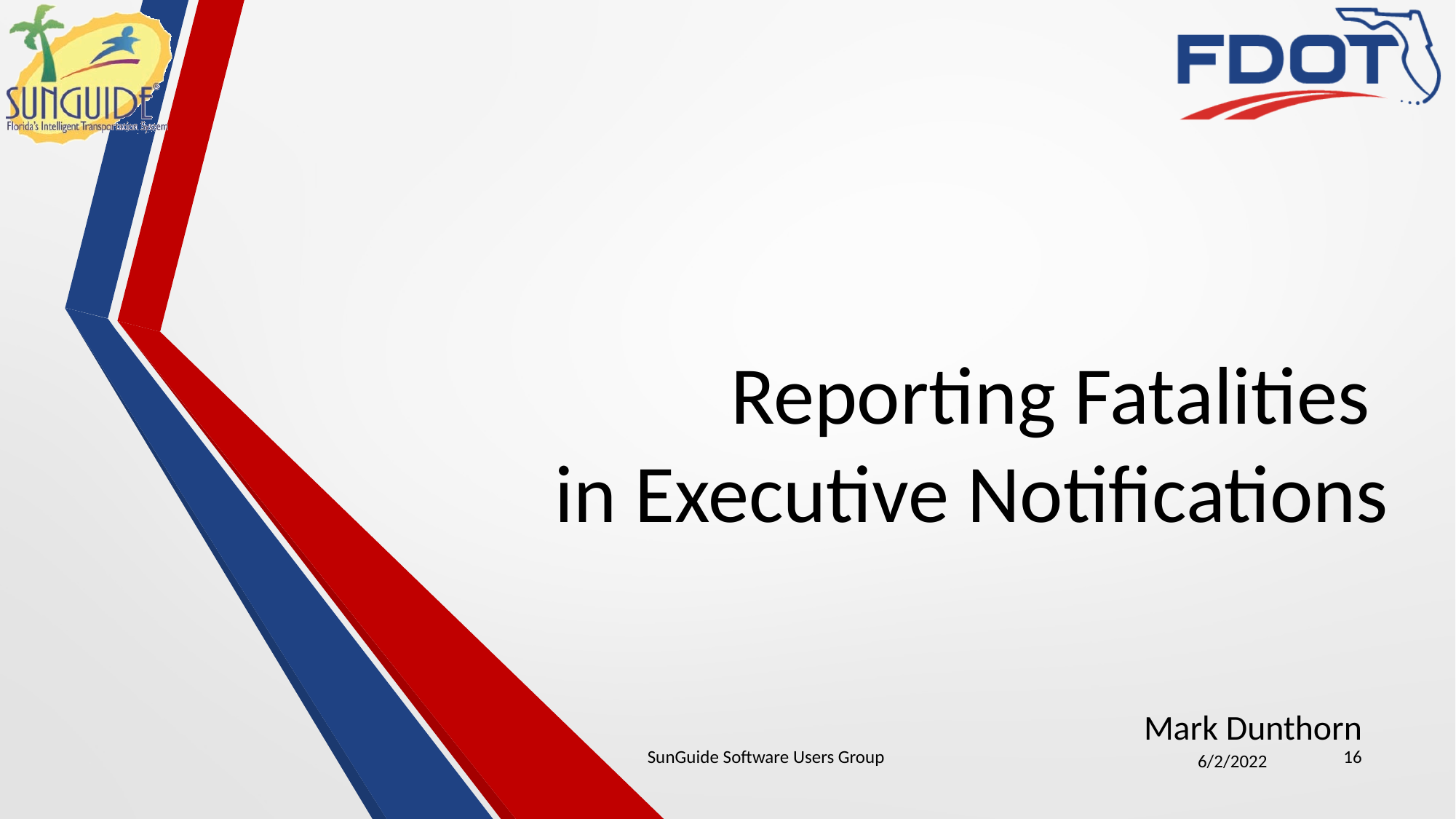

# Reporting Fatalities in Executive Notifications

Mark Dunthorn
SunGuide Software Users Group
16
6/2/2022